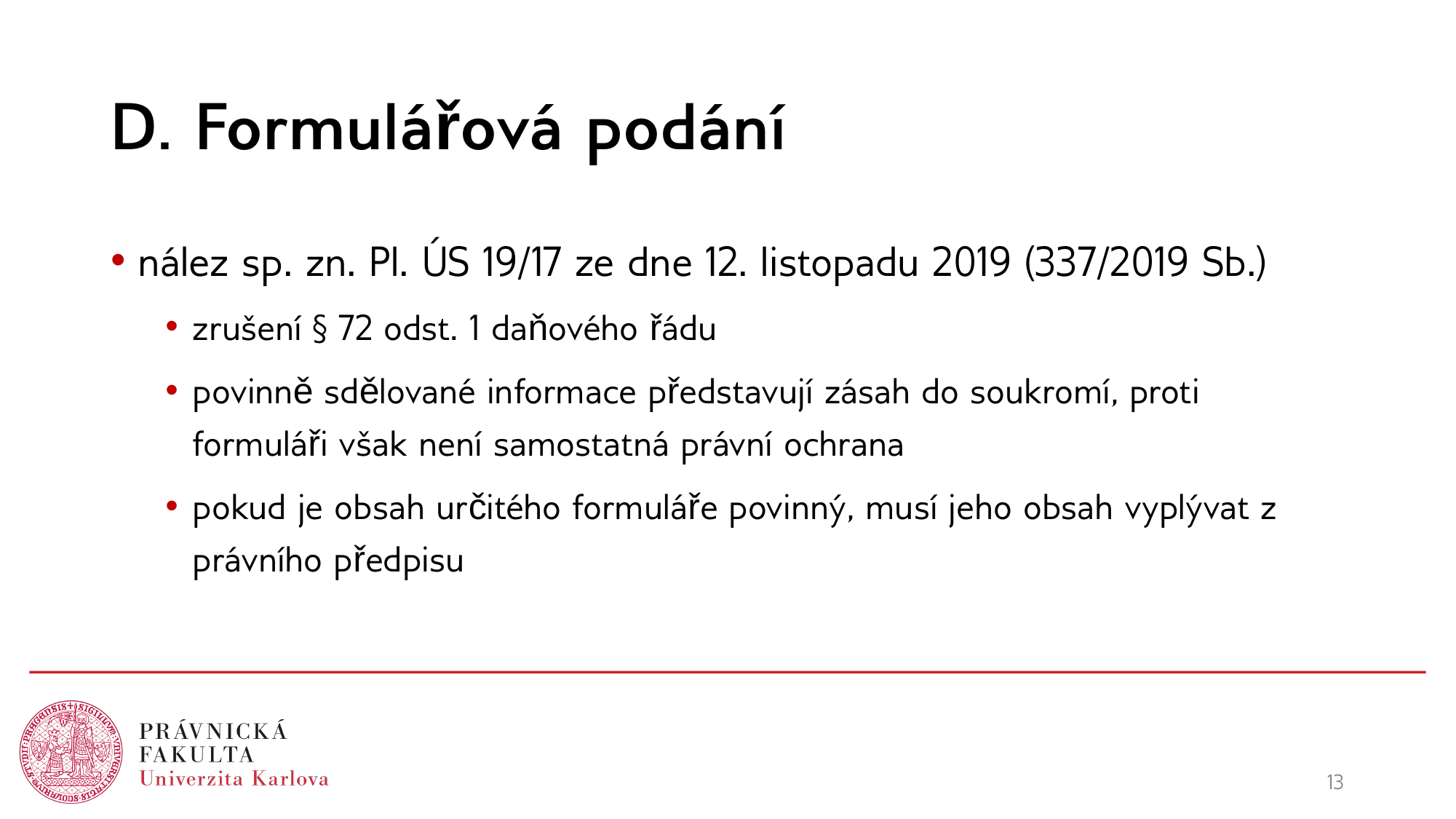

# D. Formulářová podání
nález sp. zn. Pl. ÚS 19/17 ze dne 12. listopadu 2019 (337/2019 Sb.)
zrušení § 72 odst. 1 daňového řádu
povinně sdělované informace představují zásah do soukromí, proti formuláři však není samostatná právní ochrana
pokud je obsah určitého formuláře povinný, musí jeho obsah vyplývat z právního předpisu
13